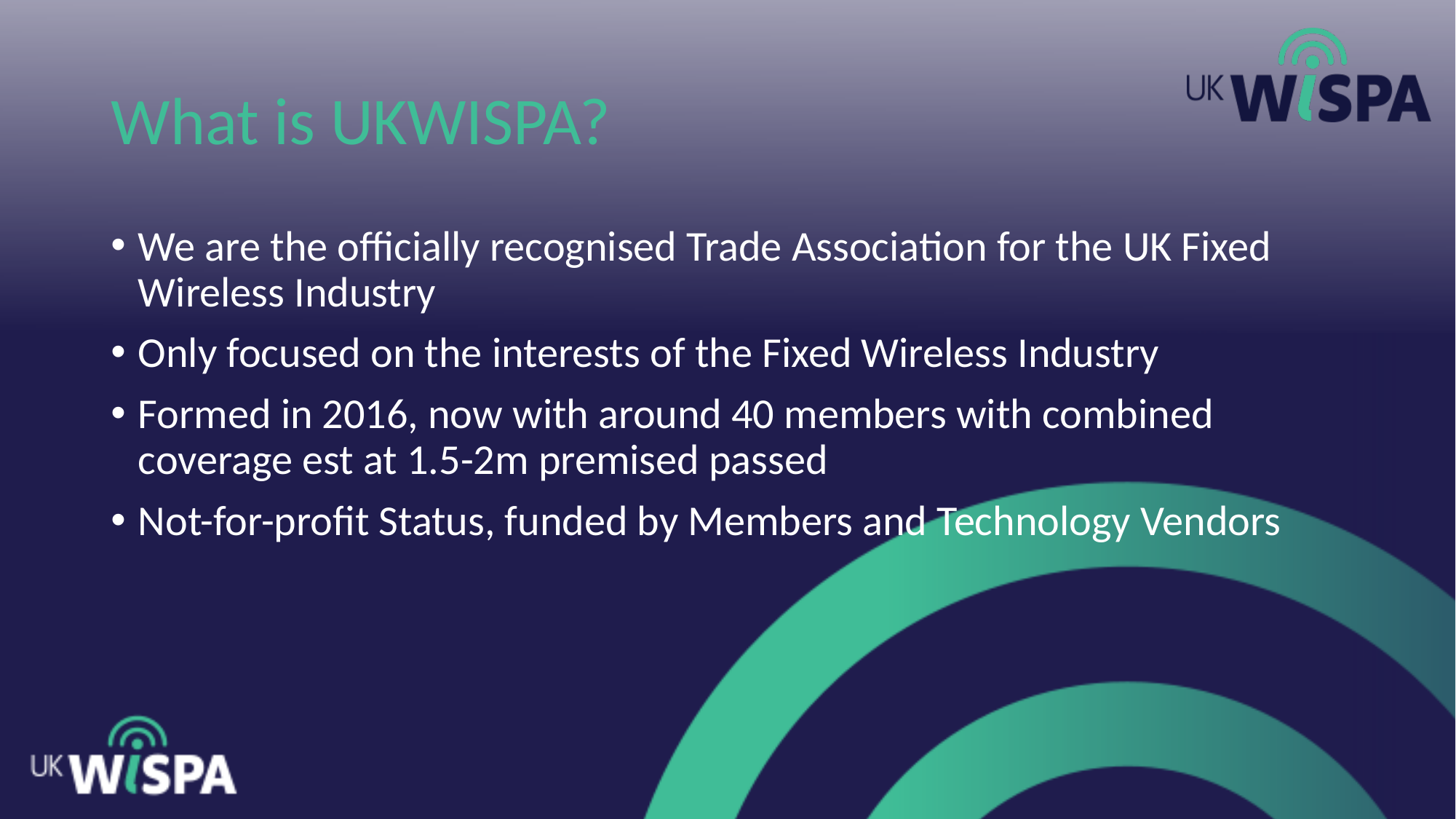

# What is UKWISPA?
We are the officially recognised Trade Association for the UK Fixed Wireless Industry
Only focused on the interests of the Fixed Wireless Industry
Formed in 2016, now with around 40 members with combined coverage est at 1.5-2m premised passed
Not-for-profit Status, funded by Members and Technology Vendors